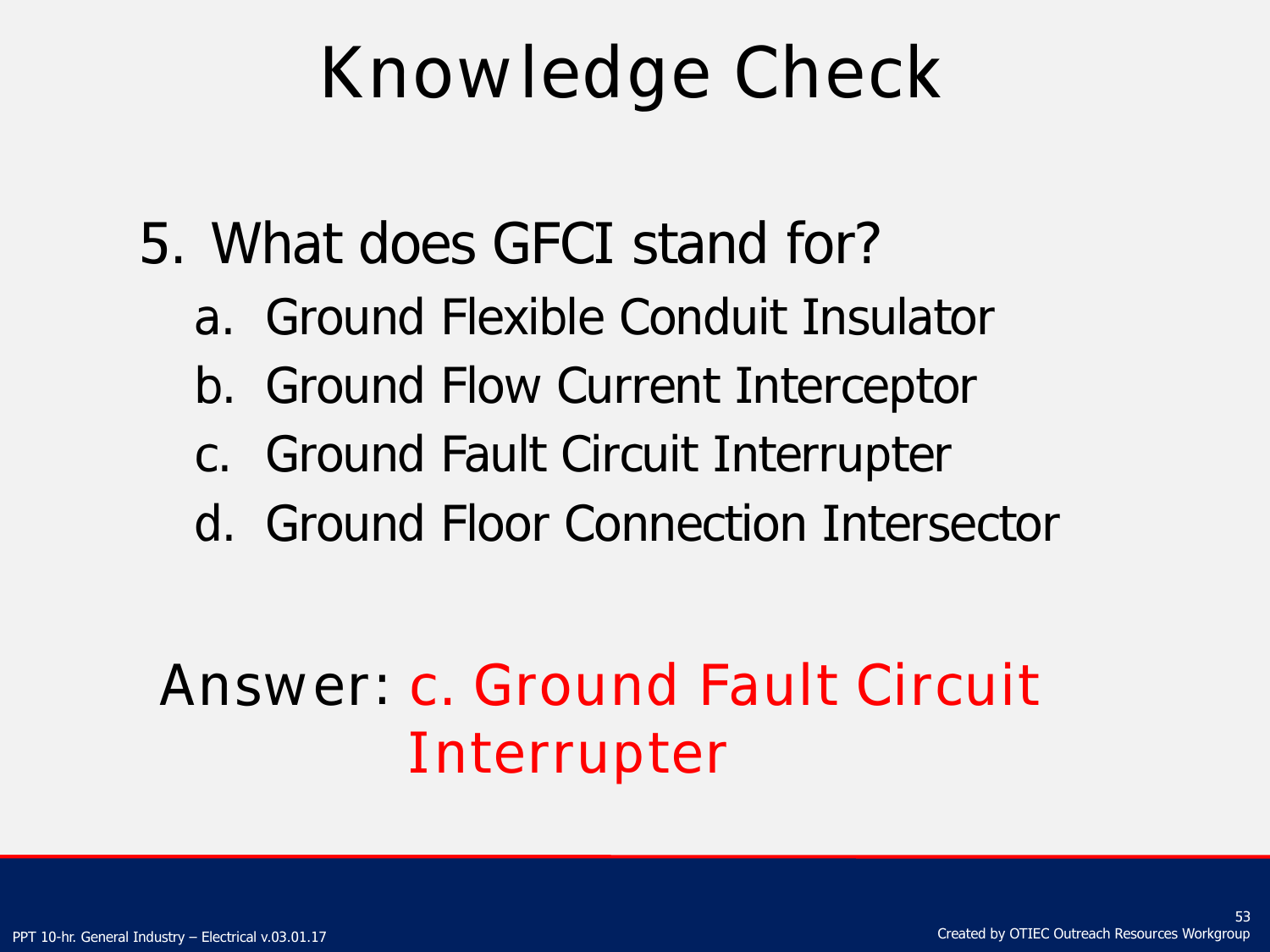

# Knowledge Check
What does GFCI stand for?
Ground Flexible Conduit Insulator
Ground Flow Current Interceptor
Ground Fault Circuit Interrupter
Ground Floor Connection Intersector
Answer: c. Ground Fault Circuit
               Interrupter